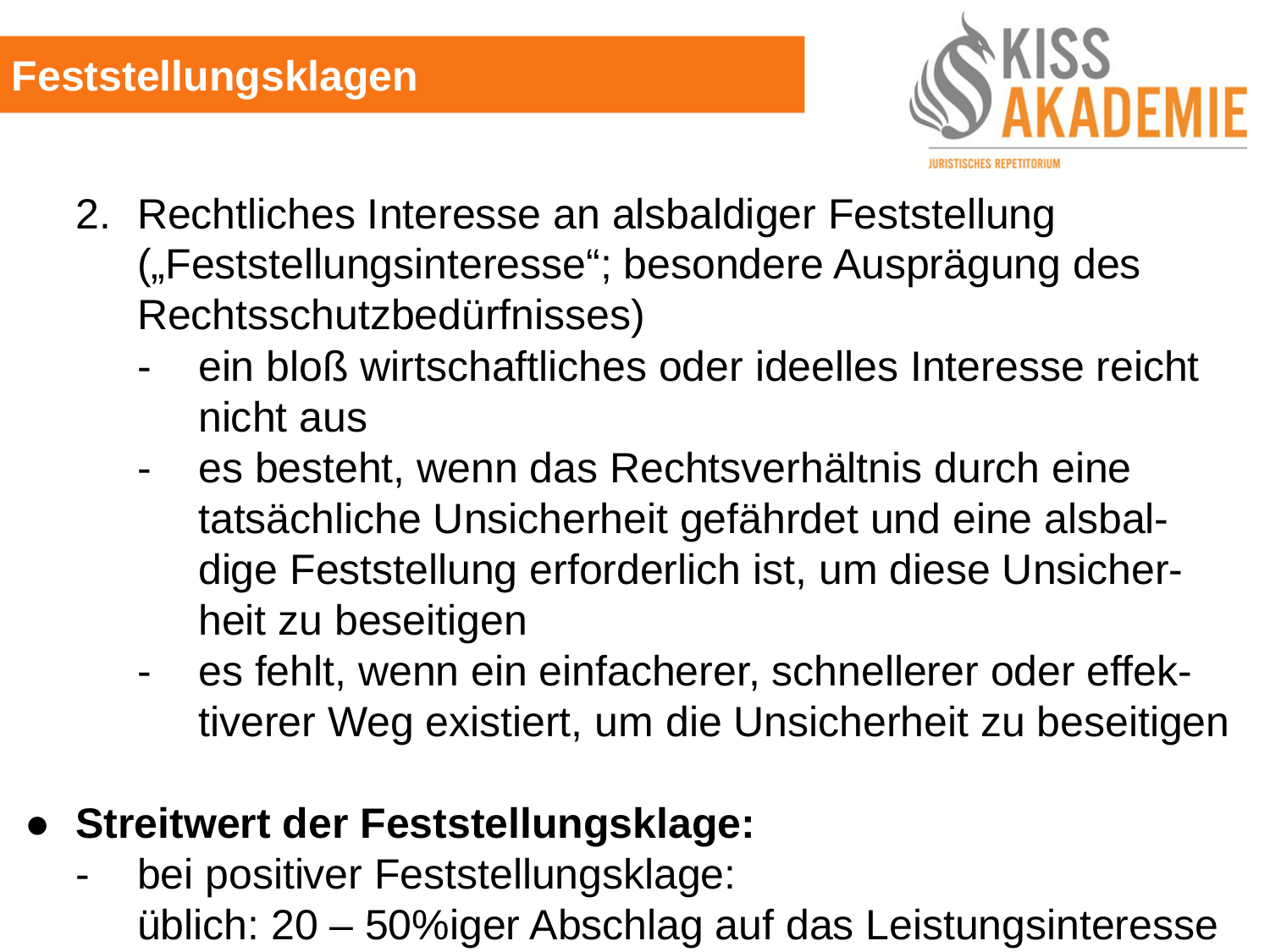

Feststellungsklagen

	2.	Rechtliches Interesse an alsbaldiger Feststellung			(„Feststellungsinteresse“; besondere Ausprägung des			Rechtsschutzbedürfnisses)
		-	ein bloß wirtschaftliches oder ideelles Interesse reicht			nicht aus
		-	es besteht, wenn das Rechtsverhältnis durch eine				tatsächliche Unsicherheit gefährdet und eine alsbal-			dige Feststellung erforderlich ist, um diese Unsicher-			heit zu beseitigen
		-	es fehlt, wenn ein einfacherer, schnellerer oder effek-			tiverer Weg existiert, um die Unsicherheit zu beseitigen

●	Streitwert der Feststellungsklage:
	-	bei positiver Feststellungsklage:
		üblich: 20 – 50%iger Abschlag auf das Leistungsinteresse